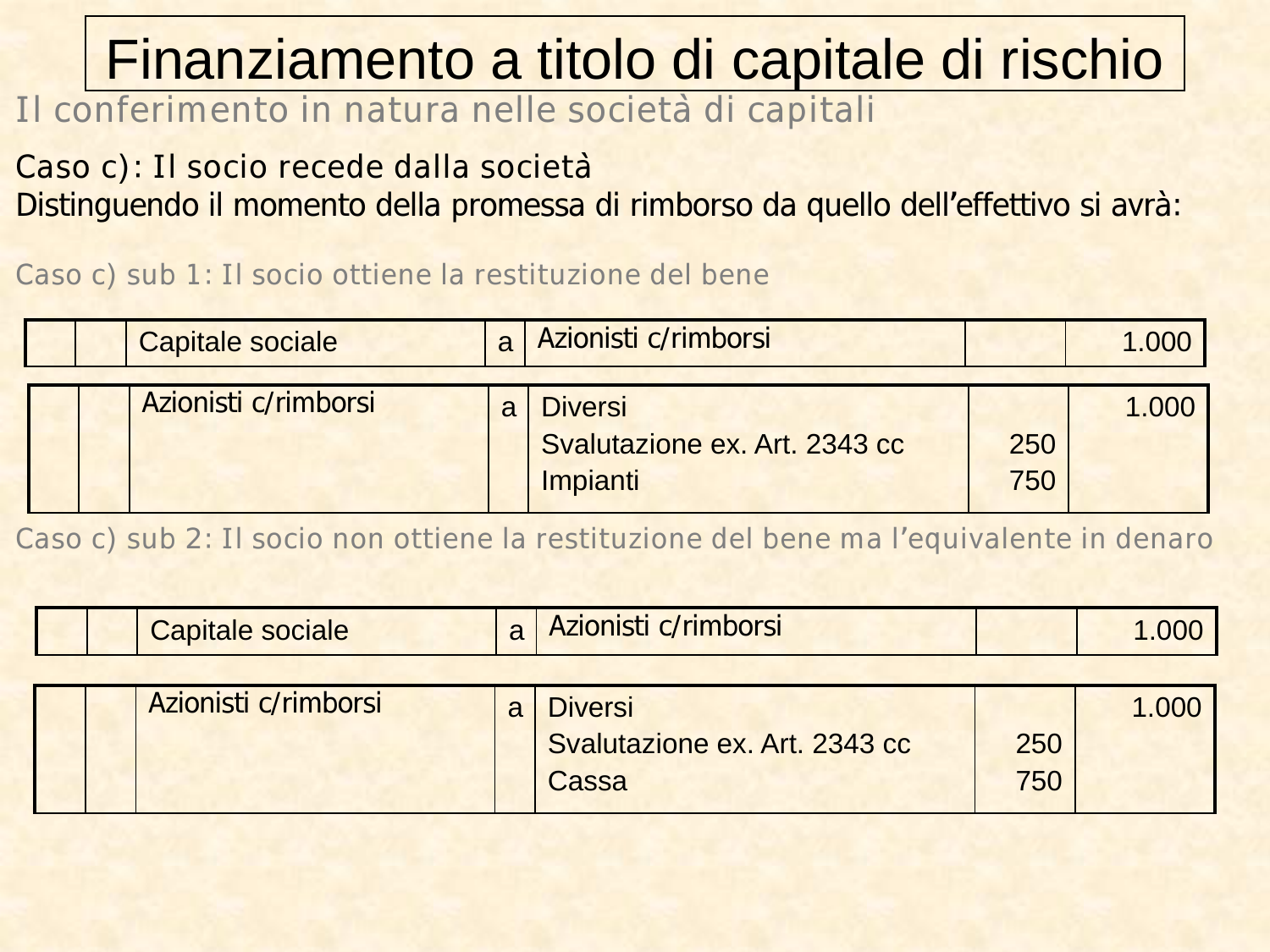

Finanziamento a titolo di capitale di rischio
Il conferimento in natura nelle società di capitali

Caso c): Il socio recede dalla società
Distinguendo il momento della promessa di rimborso da quello dell’effettivo si avrà:

Caso c) sub 1: Il socio ottiene la restituzione del bene

Caso c) sub 2: Il socio non ottiene la restituzione del bene ma l’equivalente in denaro

|  |  | Capitale sociale | a | Azionisti c/rimborsi |  | 1.000 |
| --- | --- | --- | --- | --- | --- | --- |
|  |  | Azionisti c/rimborsi | a | Diversi Svalutazione ex. Art. 2343 cc Impianti | 250 750 | 1.000 |
| --- | --- | --- | --- | --- | --- | --- |
|  |  | Capitale sociale | a | Azionisti c/rimborsi |  | 1.000 |
| --- | --- | --- | --- | --- | --- | --- |
|  |  | Azionisti c/rimborsi | a | Diversi Svalutazione ex. Art. 2343 cc Cassa | 250 750 | 1.000 |
| --- | --- | --- | --- | --- | --- | --- |